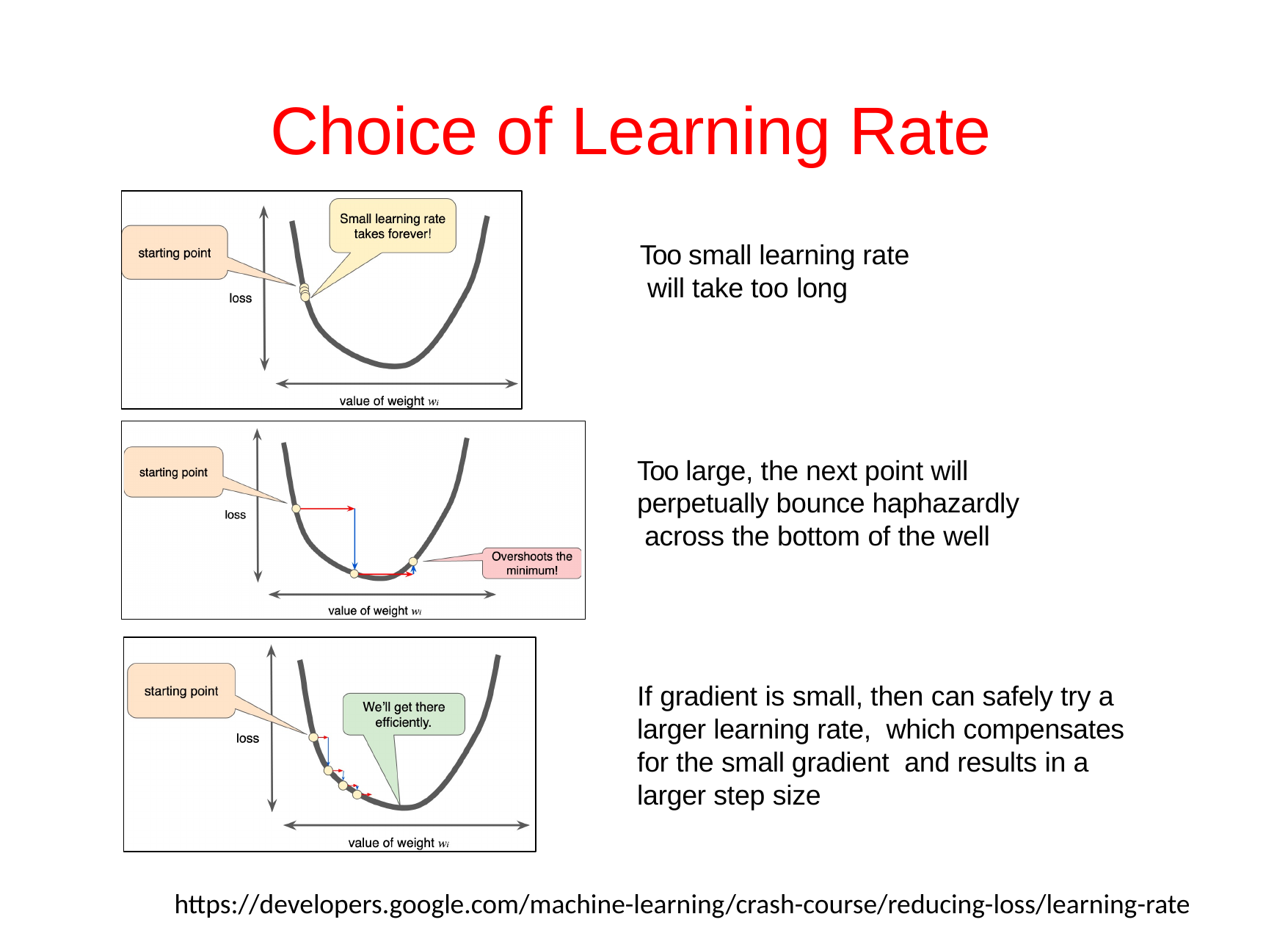

# Choice of Learning Rate

Too small learning rate  will take too long

Too large, the next point will  perpetually bounce haphazardly  across the bottom of the well

If gradient is small, then can safely try a larger learning rate,  which compensates for the small gradient  and results in a larger step size
https://developers.google.com/machine-learning/crash-course/reducing-loss/learning-rate